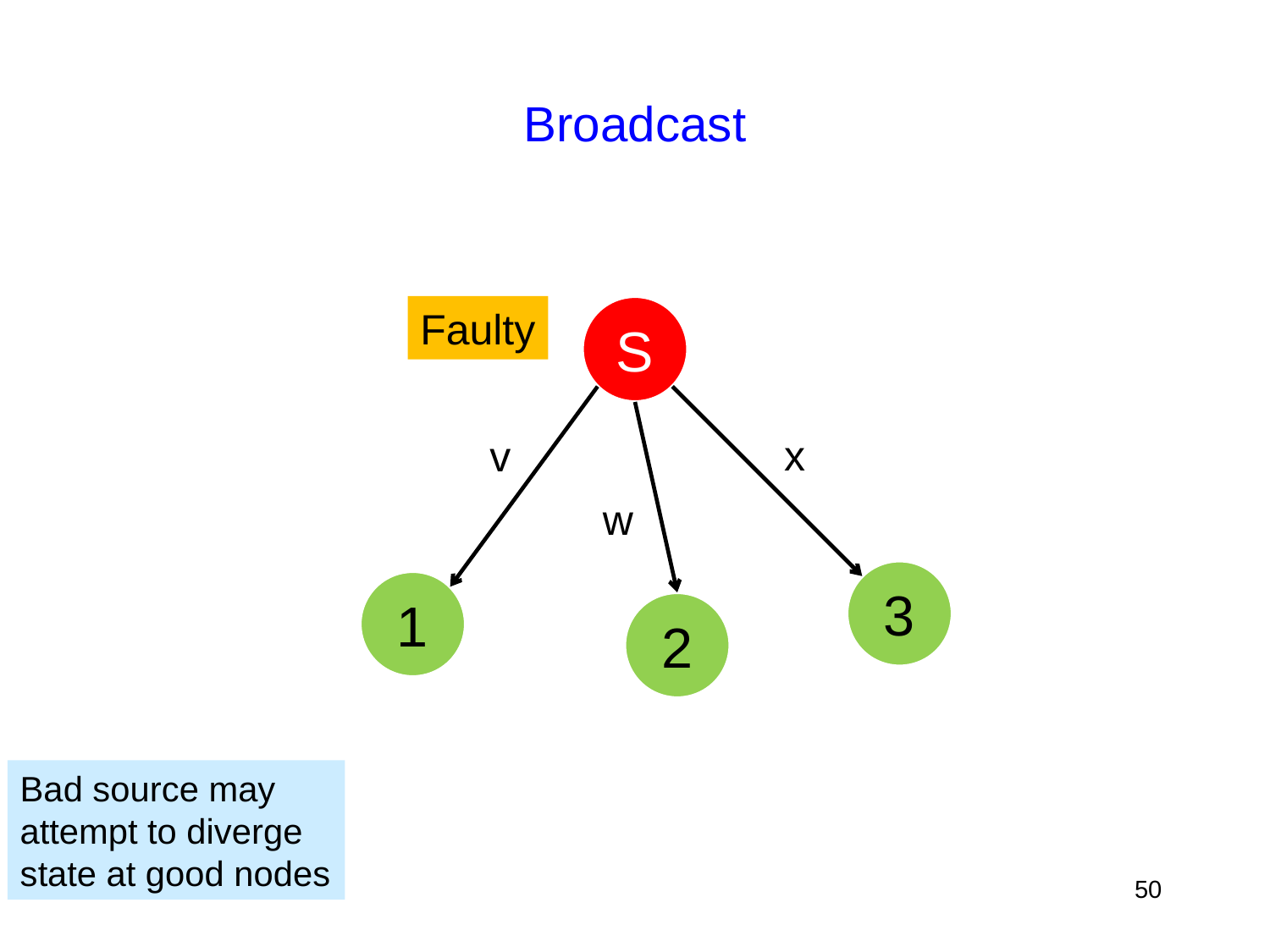

# Broadcast
Faulty
S
x
v
w
3
1
2
Bad source may attempt to diverge state at good nodes
50